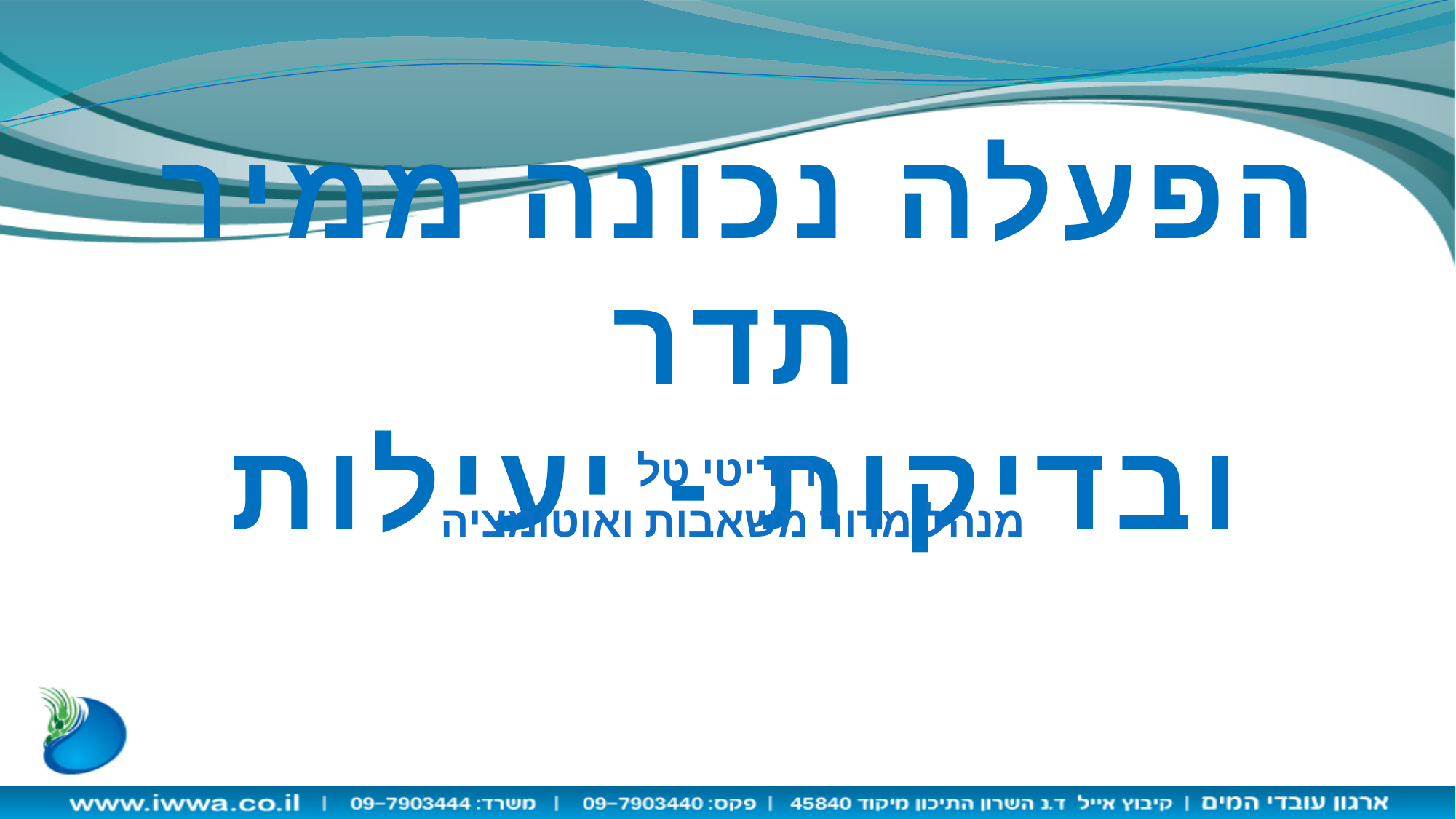

הפעלה נכונה ממיר תדר
ובדיקות - יעילות
רודיטי טל
מנהל מדור משאבות ואוטומציה